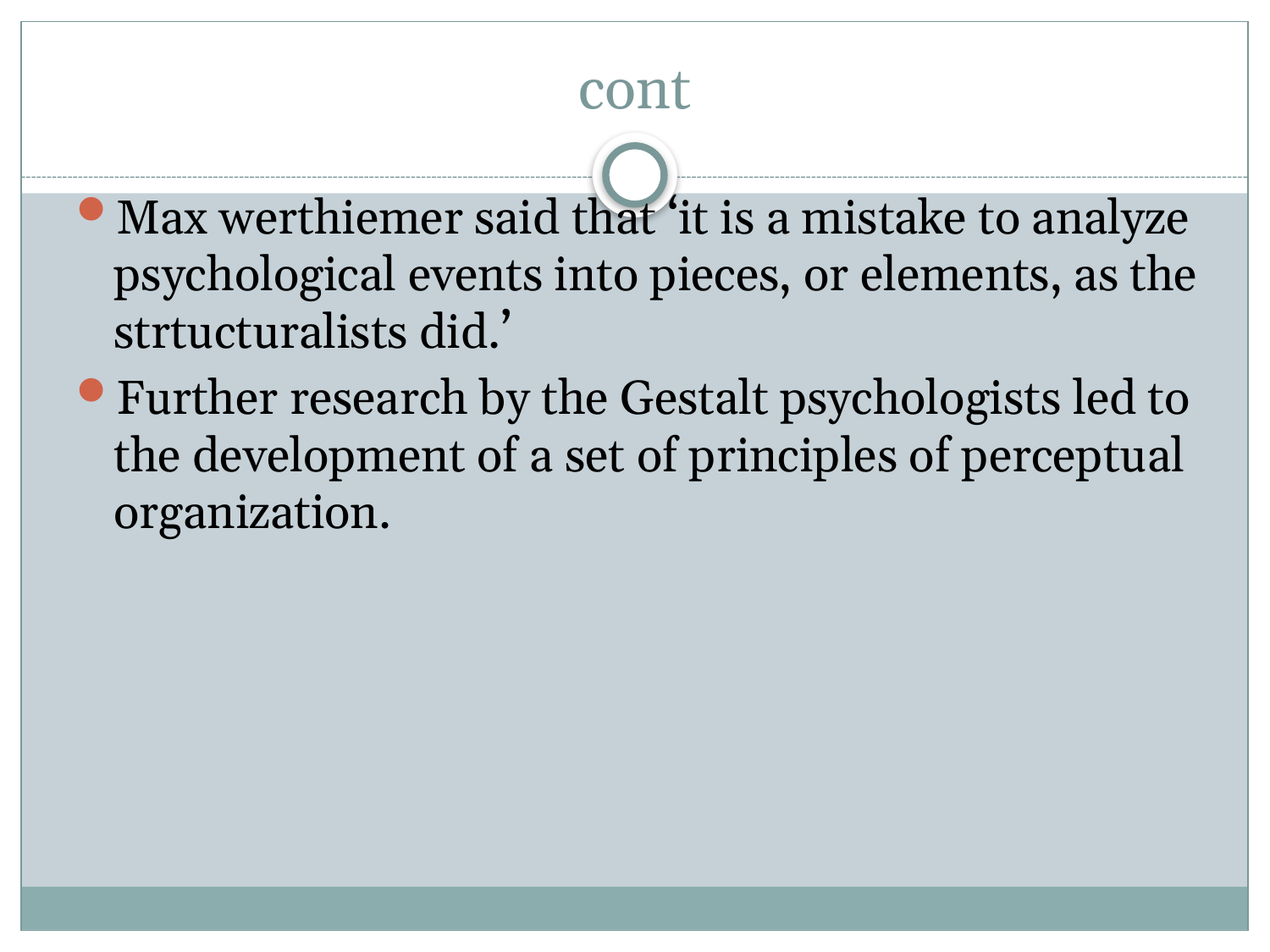

# cont
Max werthiemer said that ‘it is a mistake to analyze psychological events into pieces, or elements, as the strtucturalists did.’ 
Further research by the Gestalt psychologists led to the development of a set of principles of perceptual organization.